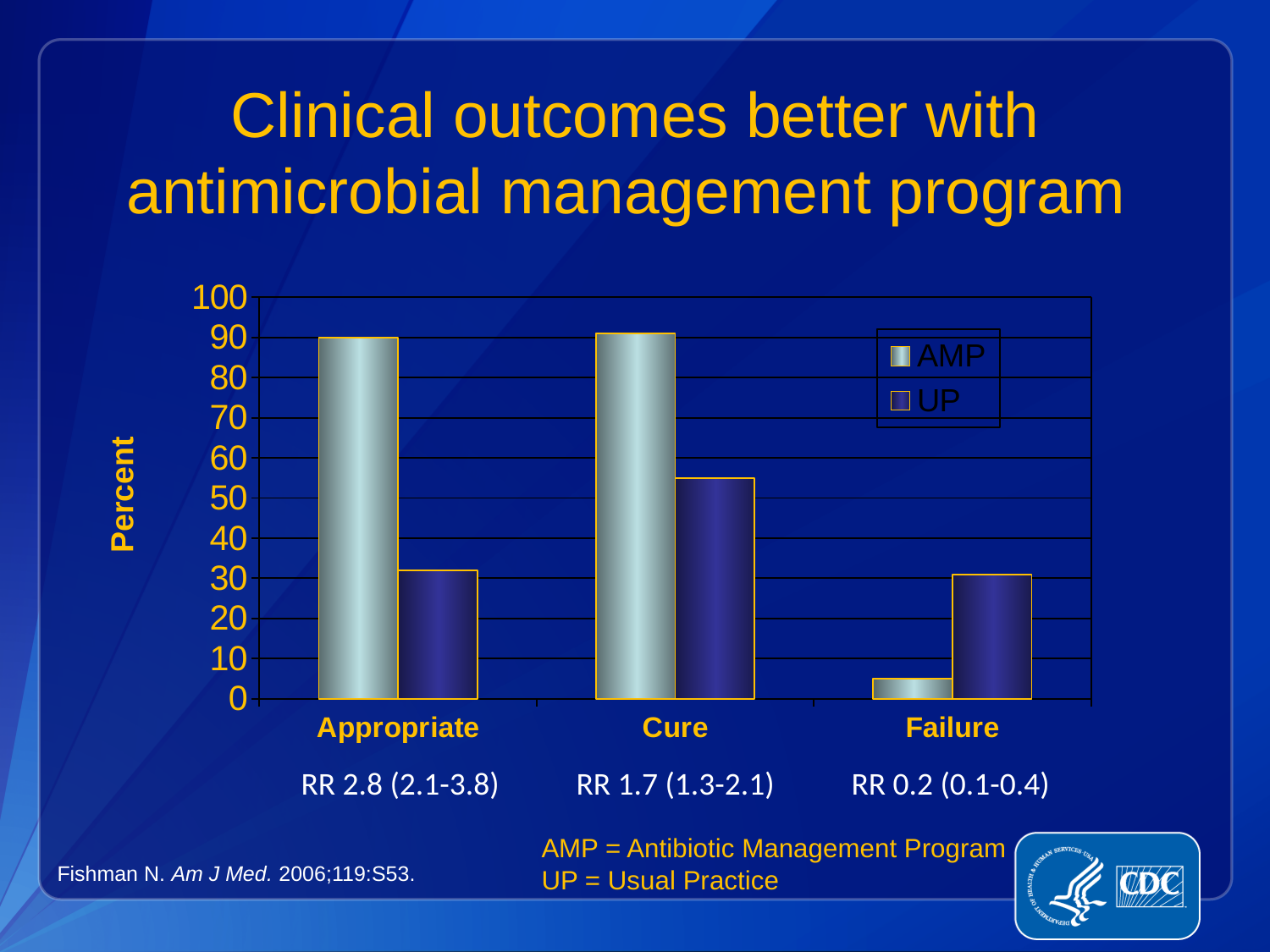

# Clinical outcomes better with antimicrobial management program

### Chart

| Category | AMP | UP |
|---|---|---|
| Appropriate | 90.0 | 32.0 |
| Cure | 91.0 | 55.0 |
| Failure | 5.0 | 31.0 |
Percent
RR 2.8 (2.1-3.8)
RR 1.7 (1.3-2.1)
RR 0.2 (0.1-0.4)
AMP = Antibiotic Management Program
UP = Usual Practice
Fishman N. Am J Med. 2006;119:S53.